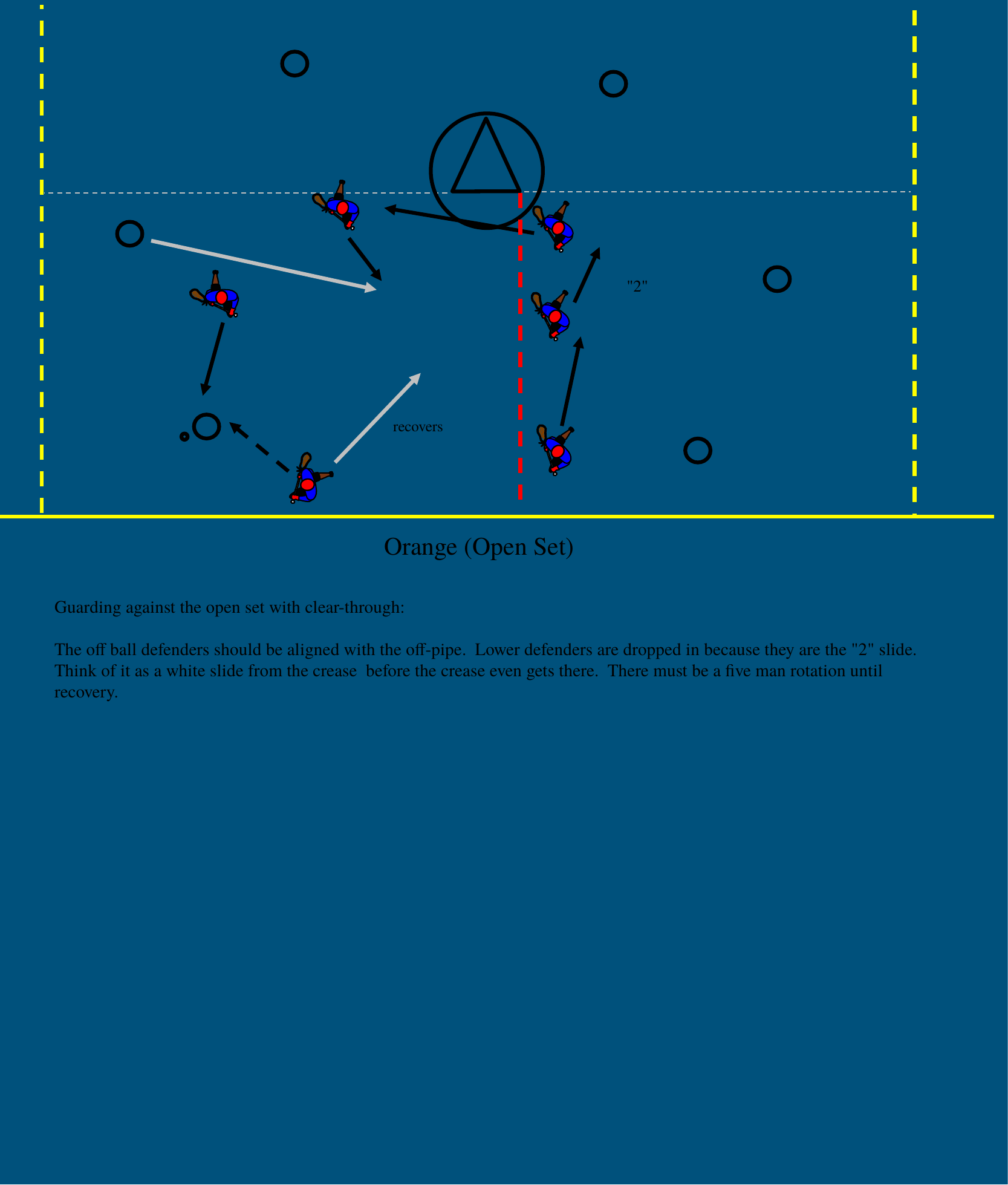

"2"

recovers

 Orange (Open Set)
Guarding against the open set with clear-through:

The off ball defenders should be aligned with the off-pipe.  Lower defenders are dropped in because they are the "2" slide.  Think of it as a white slide from the crease  before the crease even gets there.  There must be a five man rotation until recovery.